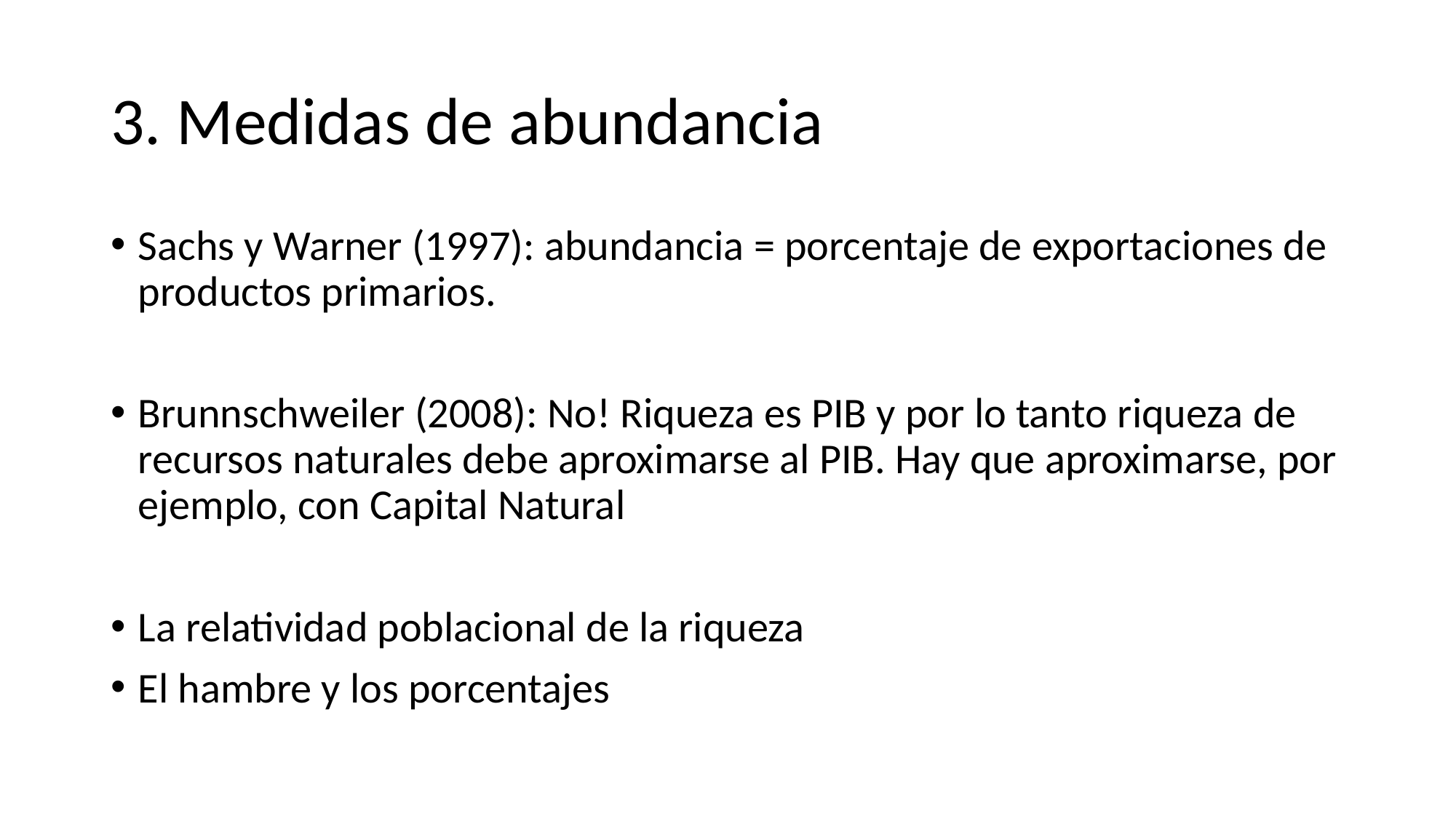

# 3. Medidas de abundancia
Sachs y Warner (1997): abundancia = porcentaje de exportaciones de productos primarios.

Brunnschweiler (2008): No! Riqueza es PIB y por lo tanto riqueza de recursos naturales debe aproximarse al PIB. Hay que aproximarse, por ejemplo, con Capital Natural

La relatividad poblacional de la riqueza
El hambre y los porcentajes